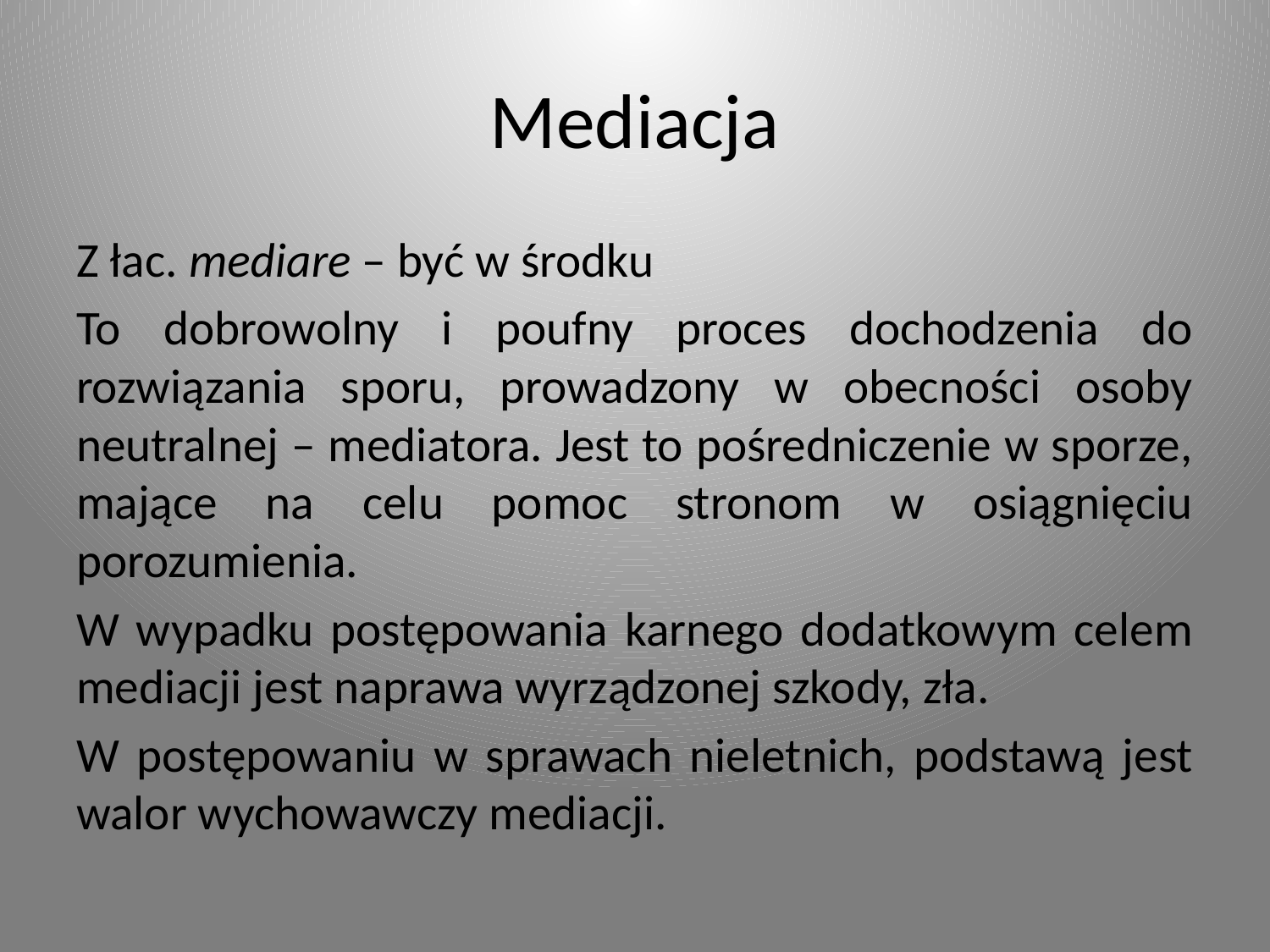

# Mediacja
Z łac. mediare – być w środku
To dobrowolny i poufny proces dochodzenia do rozwiązania sporu, prowadzony w obecności osoby neutralnej – mediatora. Jest to pośredniczenie w sporze, mające na celu pomoc stronom w osiągnięciu porozumienia.
W wypadku postępowania karnego dodatkowym celem mediacji jest naprawa wyrządzonej szkody, zła.
W postępowaniu w sprawach nieletnich, podstawą jest walor wychowawczy mediacji.